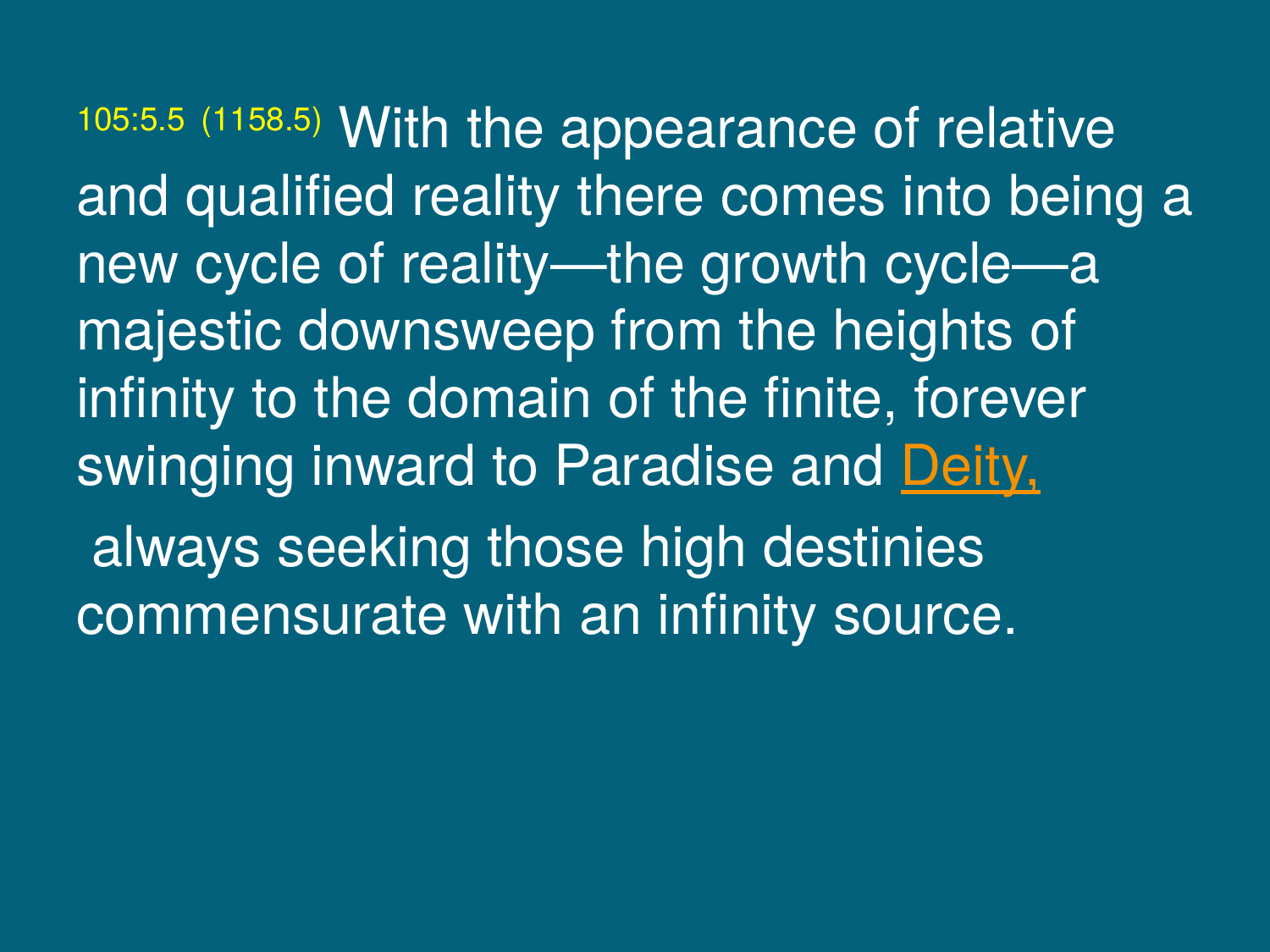

105:5.5 (1158.5) With the appearance of relative and qualified reality there comes into being a new cycle of reality—the growth cycle—a majestic downsweep from the heights of infinity to the domain of the finite, forever swinging inward to Paradise and Deity, always seeking those high destinies commensurate with an infinity source.